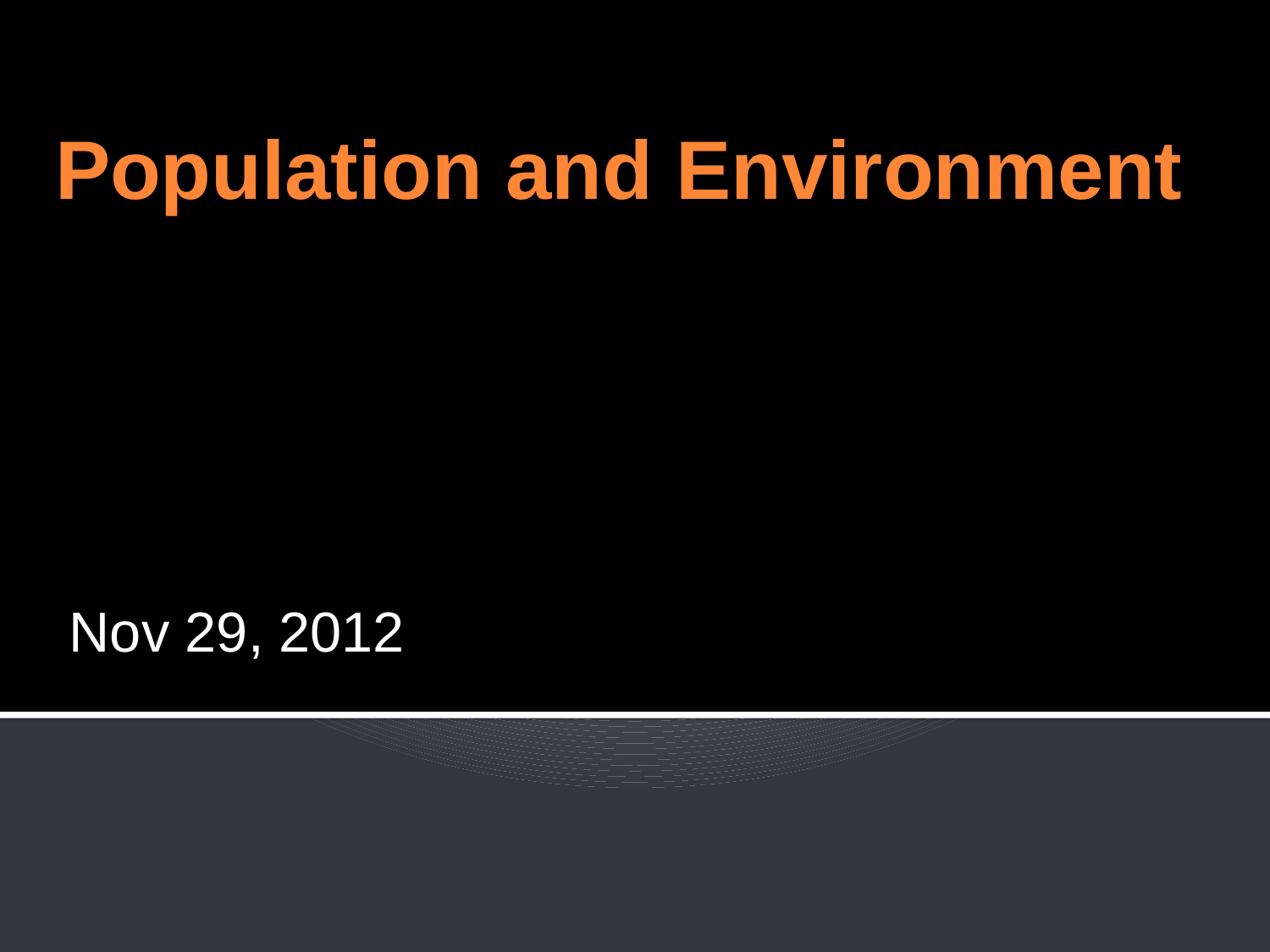

# Population and Environment
Nov 29, 2012